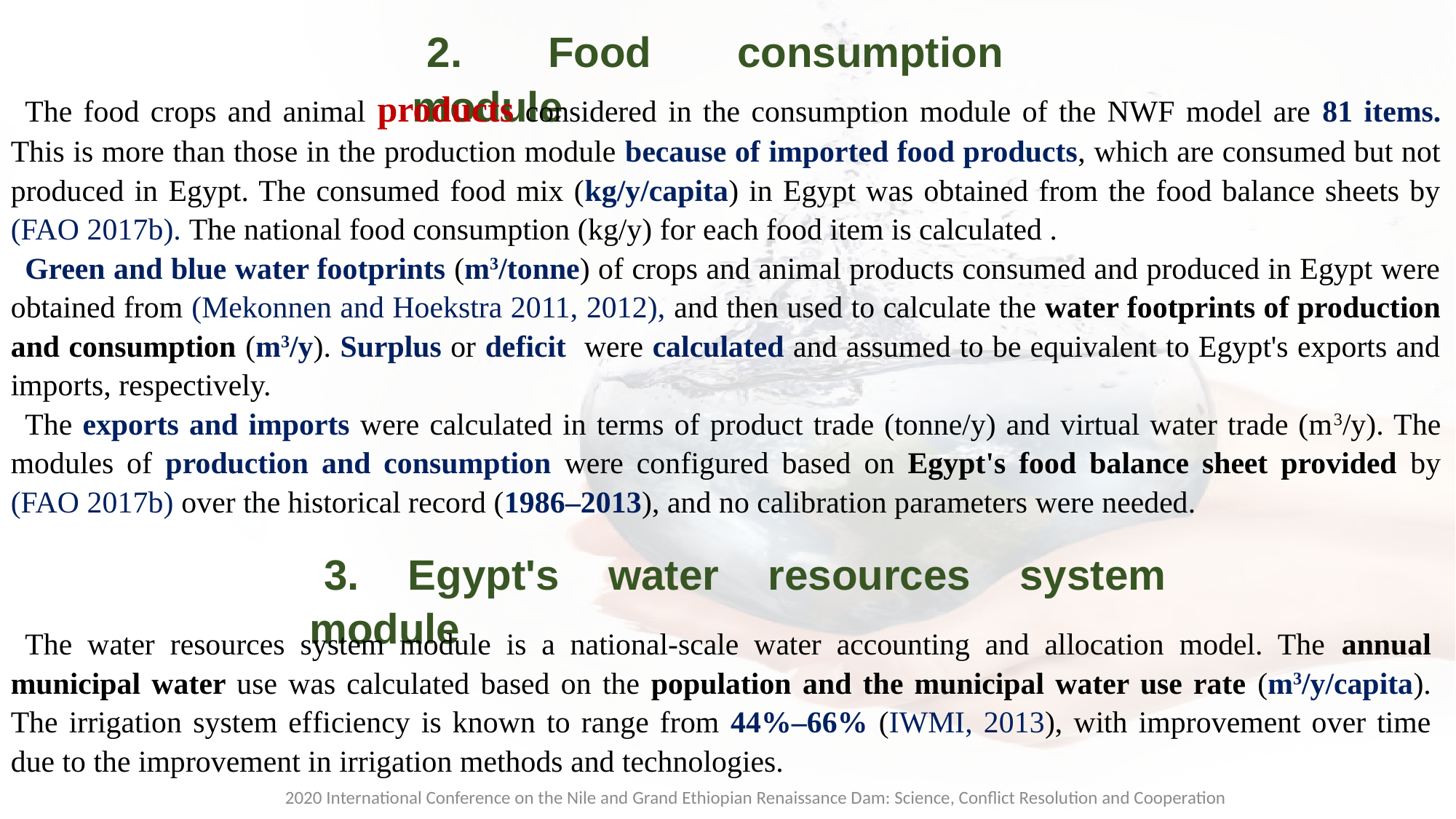

2. Food consumption module
The food crops and animal products considered in the consumption module of the NWF model are 81 items. This is more than those in the production module because of imported food products, which are consumed but not produced in Egypt. The consumed food mix (kg/y/capita) in Egypt was obtained from the food balance sheets by (FAO 2017b). The national food consumption (kg/y) for each food item is calculated .
Green and blue water footprints (m3/tonne) of crops and animal products consumed and produced in Egypt were obtained from (Mekonnen and Hoekstra 2011, 2012), and then used to calculate the water footprints of production and consumption (m3/y). Surplus or deficit  were calculated and assumed to be equivalent to Egypt's exports and imports, respectively.
The exports and imports were calculated in terms of product trade (tonne/y) and virtual water trade (m3/y). The modules of production and consumption were configured based on Egypt's food balance sheet provided by (FAO 2017b) over the historical record (1986–2013), and no calibration parameters were needed.
3. Egypt's water resources system module
The water resources system module is a national-scale water accounting and allocation model. The annual municipal water use was calculated based on the population and the municipal water use rate (m3/y/capita). The irrigation system efficiency is known to range from 44%–66% (IWMI, 2013), with improvement over time due to the improvement in irrigation methods and technologies.
2020 International Conference on the Nile and Grand Ethiopian Renaissance Dam: Science, Conflict Resolution and Cooperation